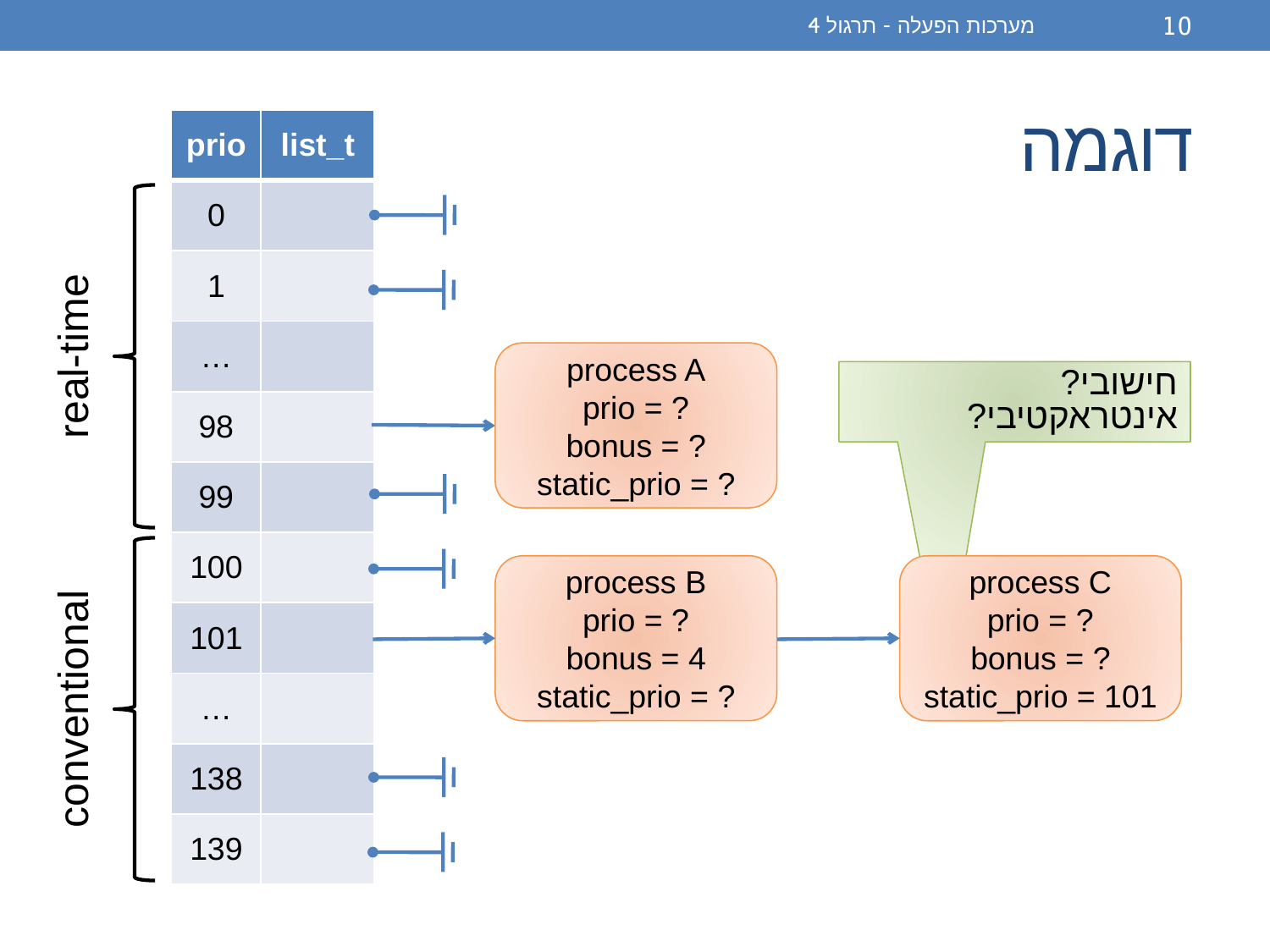

מערכות הפעלה - תרגול 4
10
# דוגמה
| prio | list\_t |
| --- | --- |
| 0 |  |
| 1 |  |
| … |  |
| 98 |  |
| 99 |  |
| 100 |  |
| 101 |  |
| … |  |
| 138 |  |
| 139 |  |
real-time

process A
prio = ?
bonus = ?
static_prio = ?
חישובי? אינטראקטיבי?

conventional

process B
prio = ?
bonus = 4
static_prio = ?
process C
prio = ?
bonus = ?
static_prio = 101